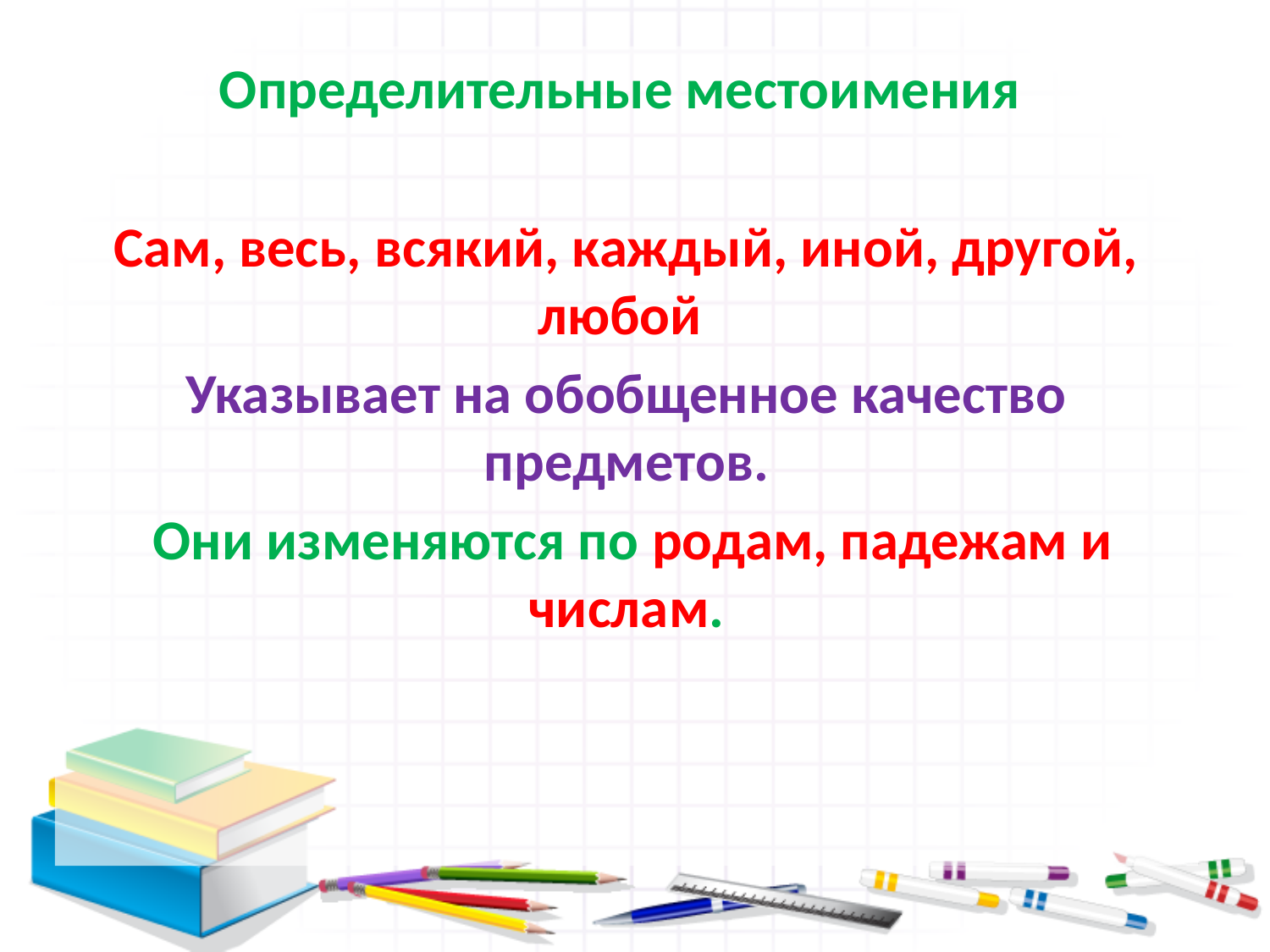

Определительные местоимения

Сам, весь, всякий, каждый, иной, другой, любой
Указывает на обобщенное качество предметов.
 Они изменяются по родам, падежам и числам.